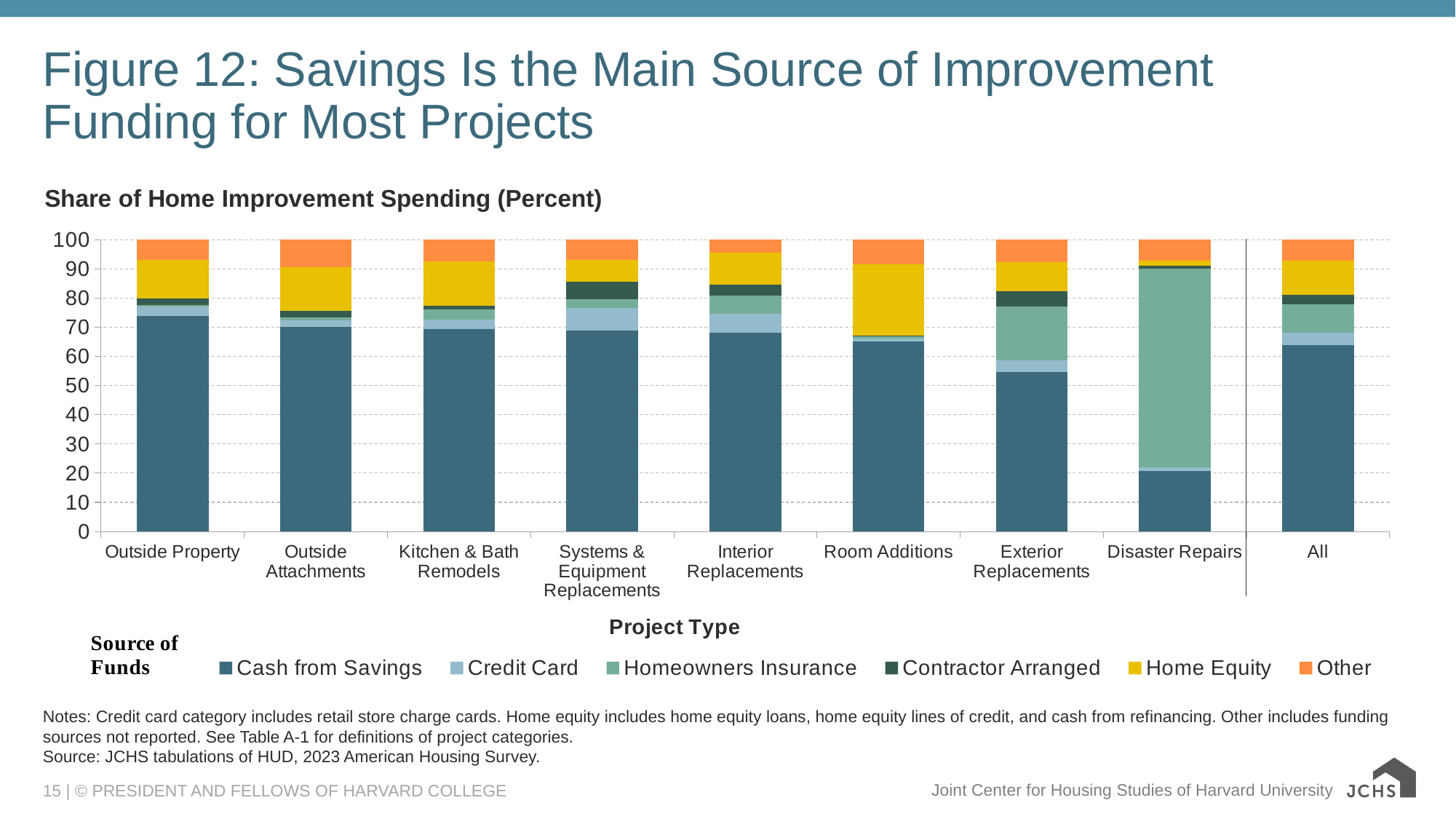

# Figure 12: Savings Is the Main Source of Improvement Funding for Most Projects

### Chart: Share of Home Improvement Spending (Percent)

| Category | Cash from Savings | Credit Card | Homeowners Insurance | Contractor Arranged | Home Equity | Other |
|---|---|---|---|---|---|---|
| Outside Property | 73.86687726990718 | 3.167781520804611 | 0.49442679153089886 | 2.322729831904643 | 13.23987580403628 | 6.908310094842733 |
| Outside Attachments | 70.18095627819928 | 2.2761404417057705 | 1.0214525819305276 | 2.149616619444203 | 14.94515318718733 | 9.426681768940188 |
| Kitchen & Bath Remodels | 69.28231463841804 | 3.207108038612246 | 3.732081543905969 | 1.2049353565479428 | 15.04942881455586 | 7.524131042403348 |
| Systems & Equipment Replacements | 68.8830541664275 | 7.769555995702106 | 2.962947157100813 | 5.9971927105092675 | 7.523292287801134 | 6.863958099967749 |
| Interior Replacements | 68.11713619297952 | 6.5103248432666465 | 6.236569363661156 | 3.6488558489922016 | 10.990952447859998 | 4.496164143943812 |
| Room Additions | 65.05859521484355 | 1.155731736344031 | 0.6220210341818985 | 0.37960630779814675 | 24.347095950206306 | 8.436949769711896 |
| Exterior Replacements | 54.77557361323081 | 3.941117968857778 | 18.268025091416852 | 5.239216117965331 | 10.20615126311583 | 7.569917368897725 |
| Disaster Repairs | 20.60444992745366 | 1.2416697878043963 | 68.13125091506478 | 1.045946516830562 | 1.6768266177013853 | 7.299856362067653 |
| All | 63.80461149741472 | 4.235898160519323 | 9.737188215289013 | 3.3168055554664004 | 11.746241738683455 | 7.159255639264936 |
Notes: Credit card category includes retail store charge cards. Home equity includes home equity loans, home equity lines of credit, and cash from refinancing. Other includes funding sources not reported. See Table A-1 for definitions of project categories.
Source: JCHS tabulations of HUD, 2023 American Housing Survey.